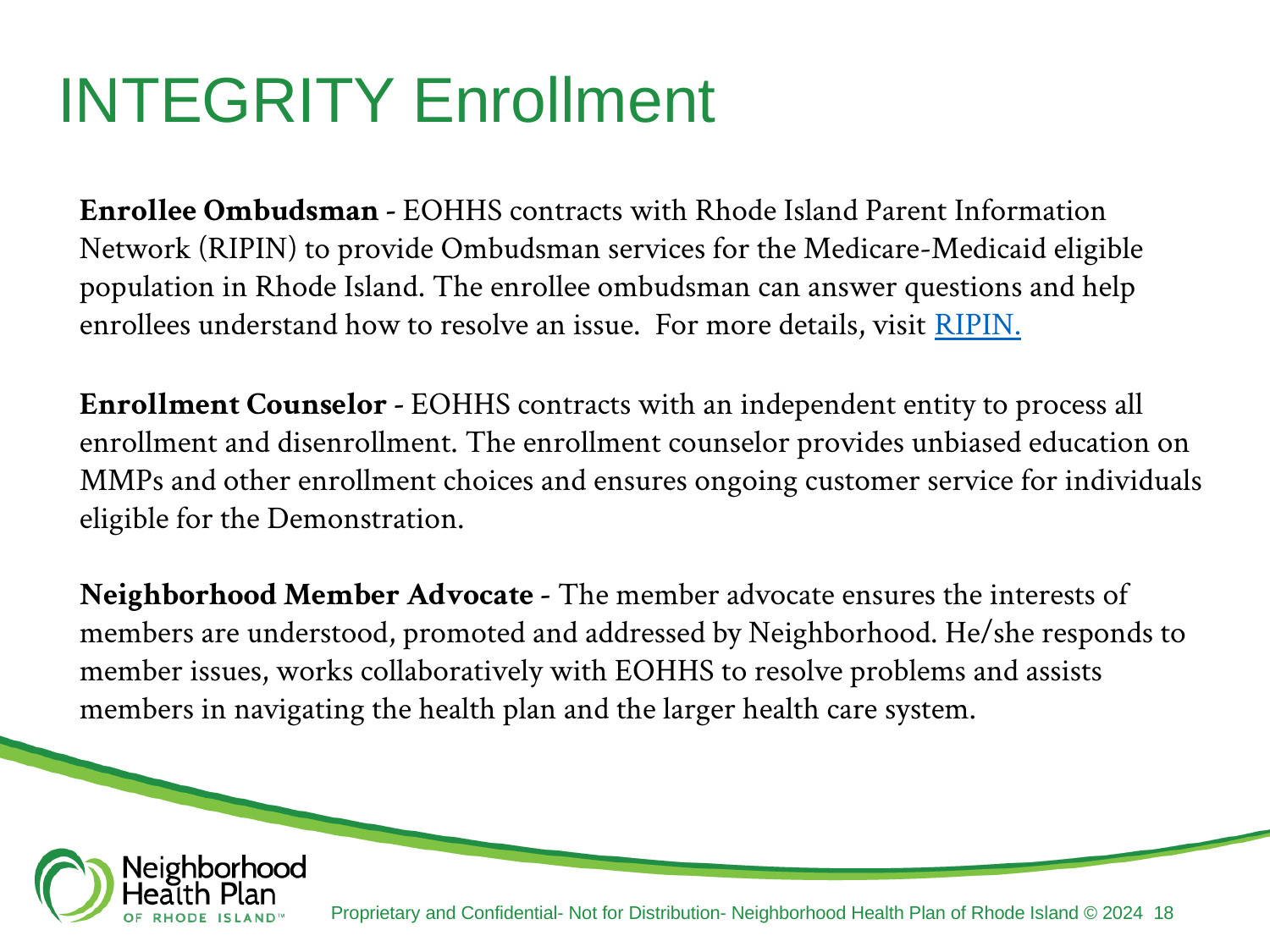

INTEGRITY Enrollment
Enrollee Ombudsman - EOHHS contracts with Rhode Island Parent Information Network (RIPIN) to provide Ombudsman services for the Medicare-Medicaid eligible population in Rhode Island. The enrollee ombudsman can answer questions and help enrollees understand how to resolve an issue.  For more details, visit RIPIN.

Enrollment Counselor - EOHHS contracts with an independent entity to process all enrollment and disenrollment. The enrollment counselor provides unbiased education on MMPs and other enrollment choices and ensures ongoing customer service for individuals eligible for the Demonstration.

Neighborhood Member Advocate - The member advocate ensures the interests of members are understood, promoted and addressed by Neighborhood. He/she responds to member issues, works collaboratively with EOHHS to resolve problems and assists members in navigating the health plan and the larger health care system.